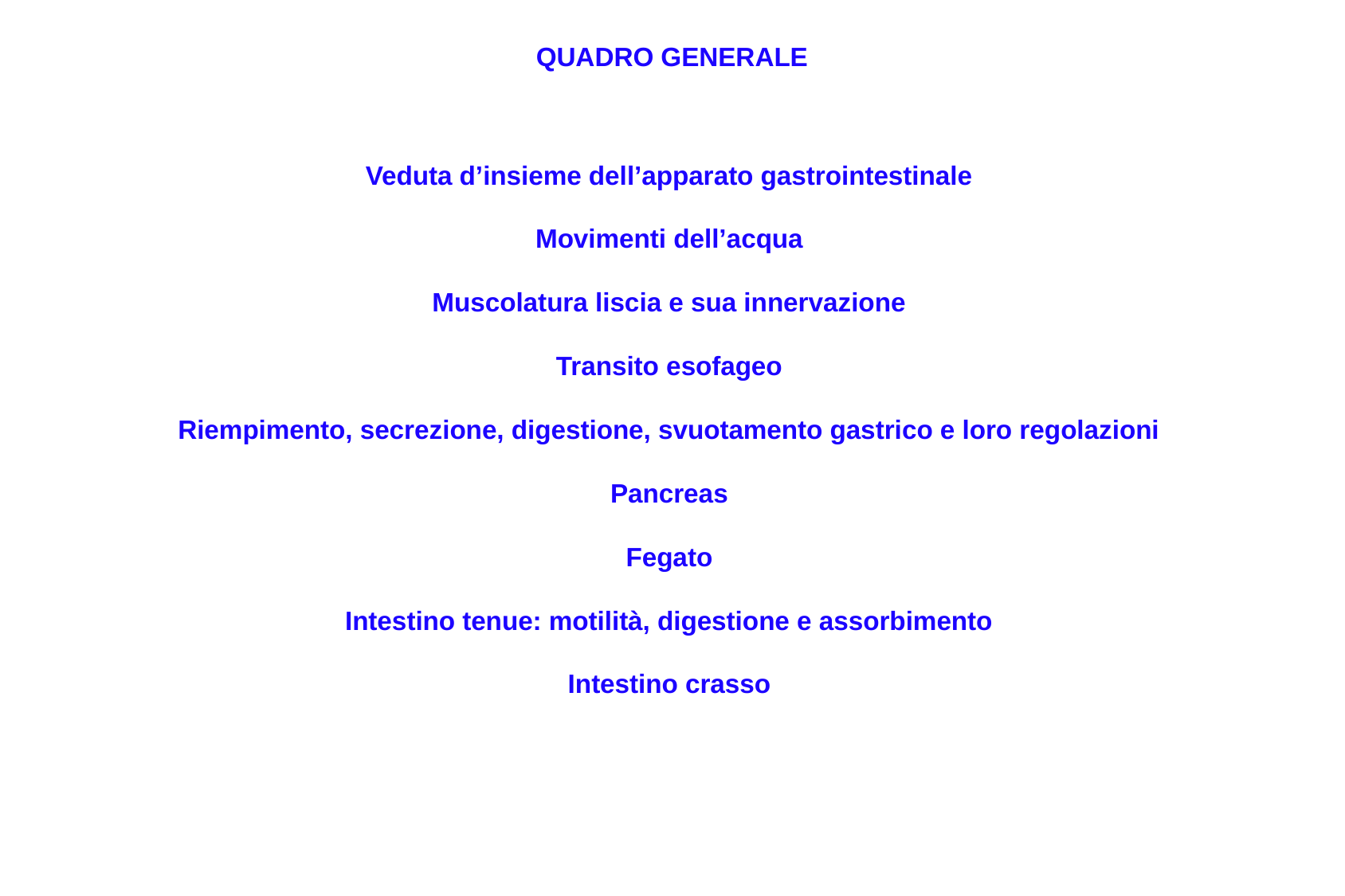

QUADRO GENERALE
Veduta d’insieme dell’apparato gastrointestinale

Movimenti dell’acqua

Muscolatura liscia e sua innervazione

Transito esofageo
Riempimento, secrezione, digestione, svuotamento gastrico e loro regolazioni

Pancreas

Fegato
Intestino tenue: motilità, digestione e assorbimento

Intestino crasso